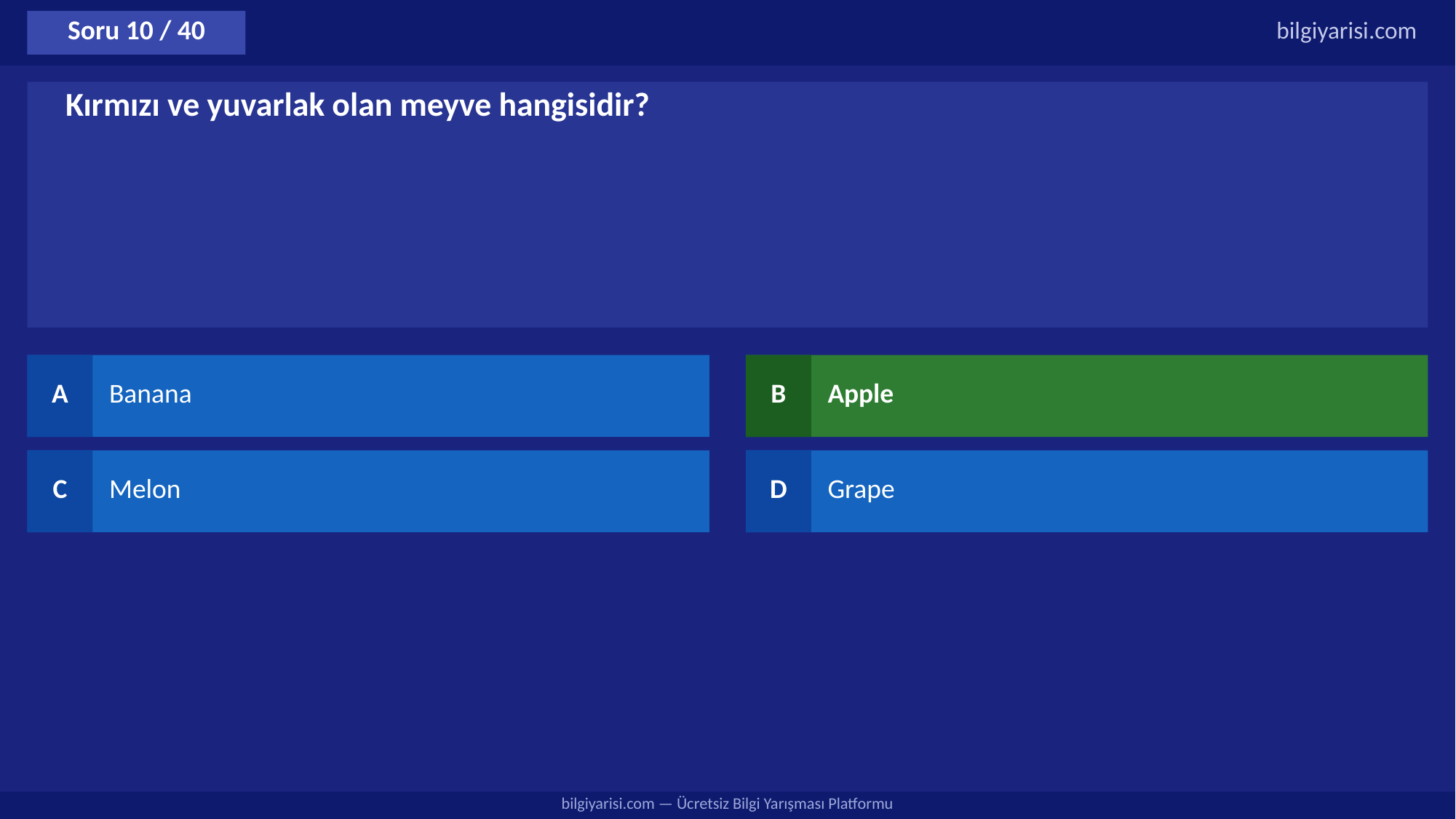

Soru 10 / 40
bilgiyarisi.com

Kırmızı ve yuvarlak olan meyve hangisidir?

A
Banana

B
Apple

C
Melon

D
Grape
bilgiyarisi.com — Ücretsiz Bilgi Yarışması Platformu